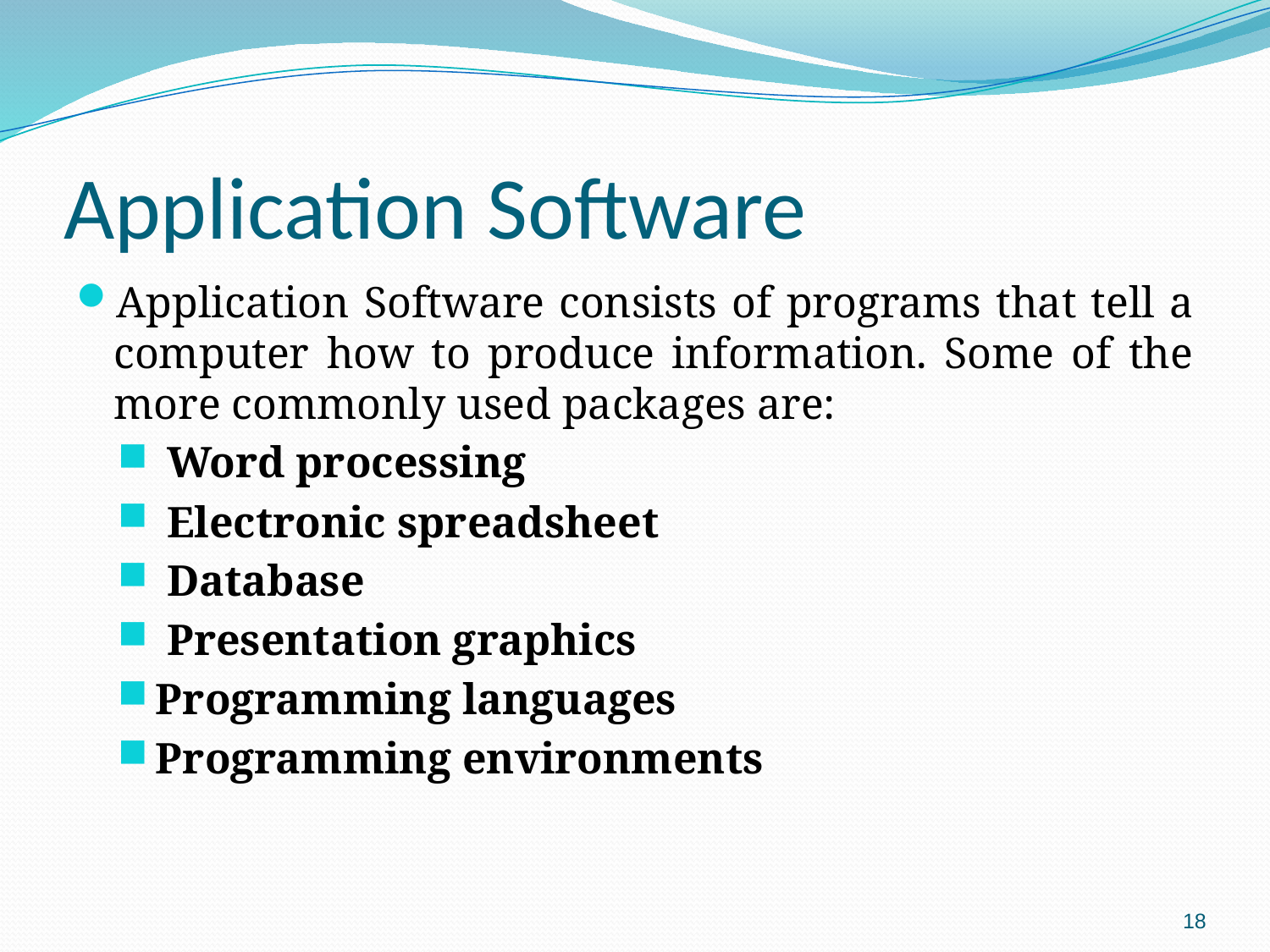

# Application Software
Application Software consists of programs that tell a computer how to produce information. Some of the more commonly used packages are:
 Word processing
 Electronic spreadsheet
 Database
 Presentation graphics
Programming languages
Programming environments

18